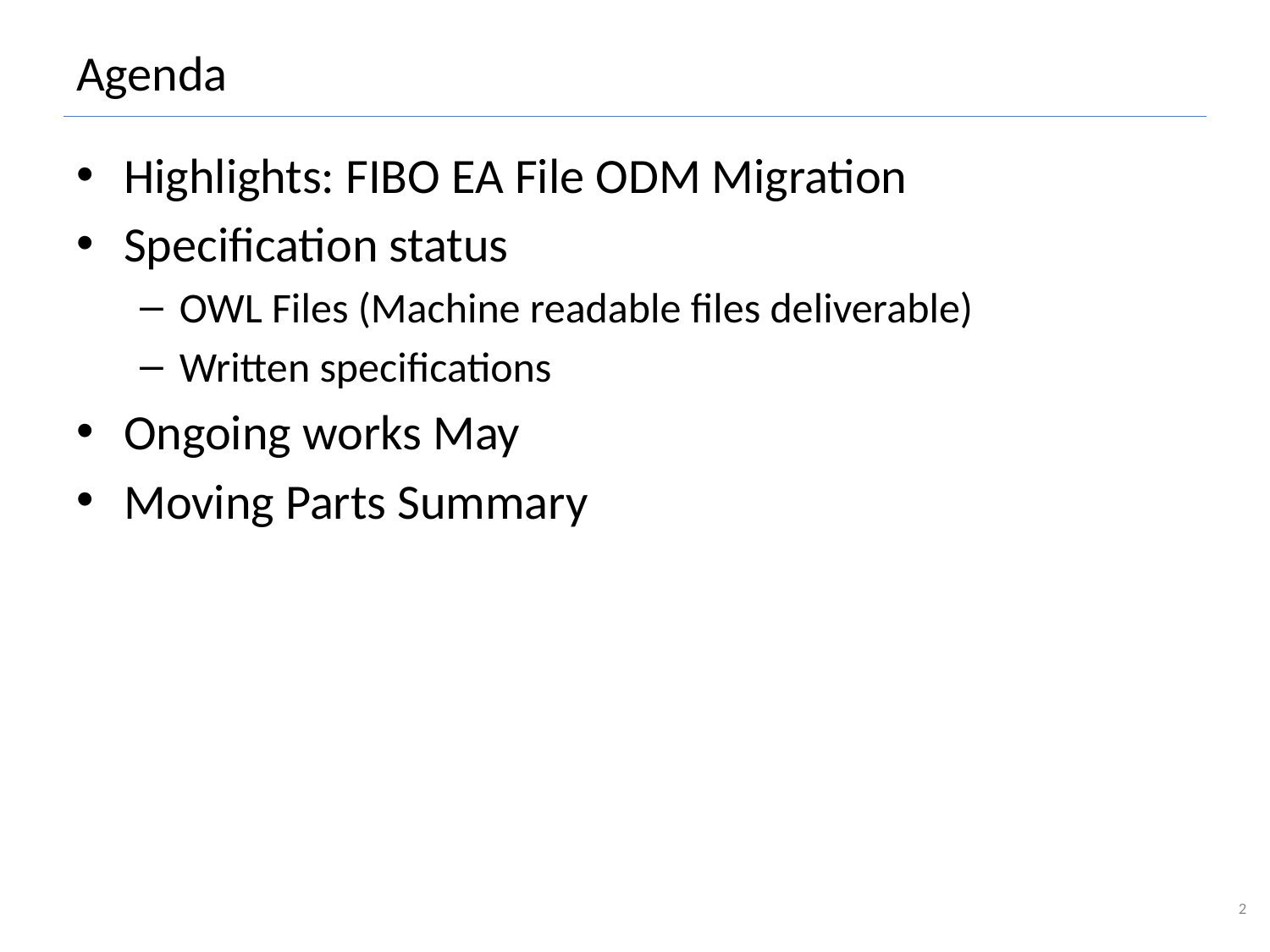

# Agenda
Highlights: FIBO EA File ODM Migration
Specification status
OWL Files (Machine readable files deliverable)
Written specifications
Ongoing works May
Moving Parts Summary
2